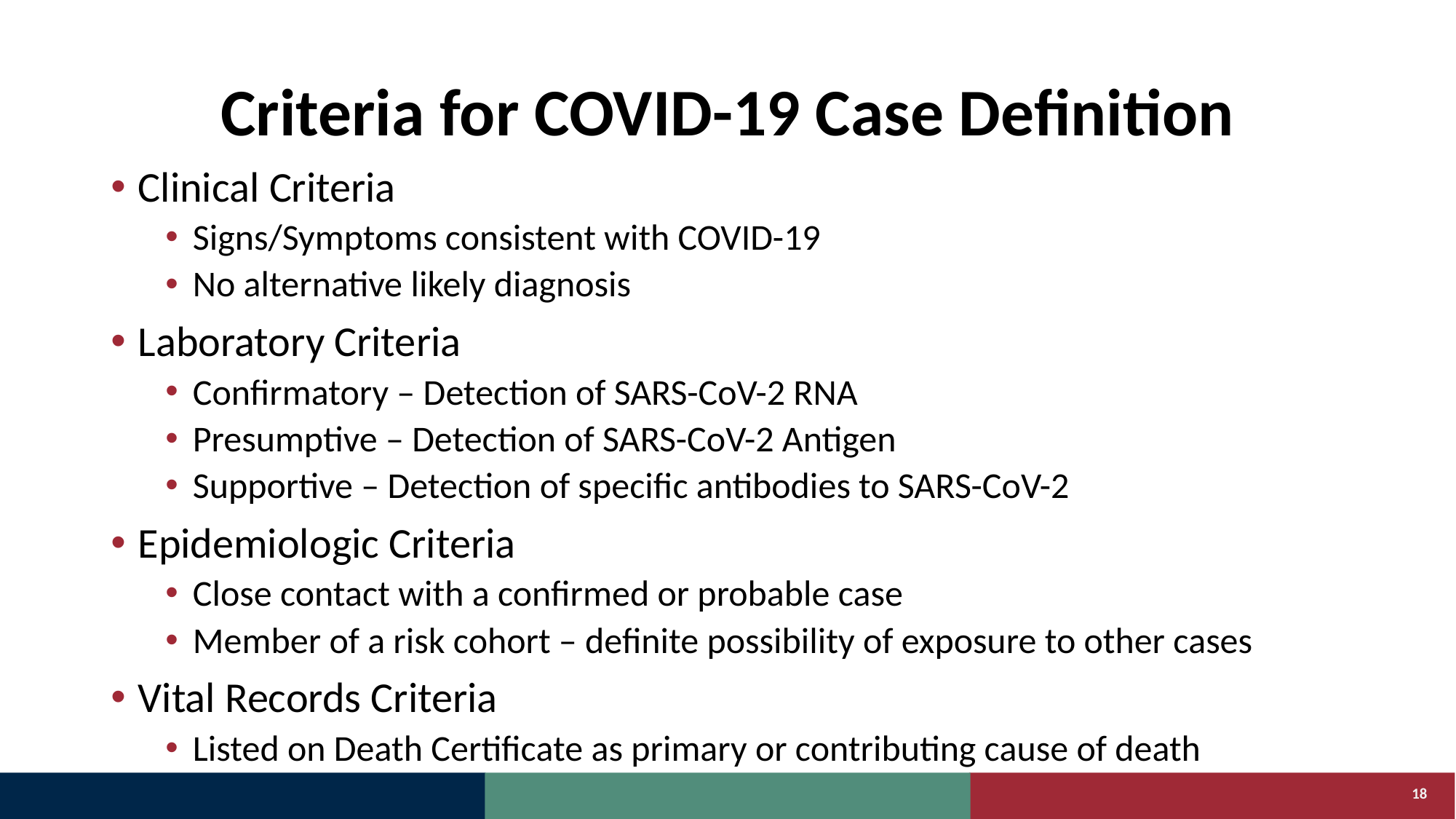

# Criteria for COVID-19 Case Definition
Clinical Criteria
Signs/Symptoms consistent with COVID-19
No alternative likely diagnosis
Laboratory Criteria
Confirmatory – Detection of SARS-CoV-2 RNA
Presumptive – Detection of SARS-CoV-2 Antigen
Supportive – Detection of specific antibodies to SARS-CoV-2
Epidemiologic Criteria
Close contact with a confirmed or probable case
Member of a risk cohort – definite possibility of exposure to other cases
Vital Records Criteria
Listed on Death Certificate as primary or contributing cause of death
18